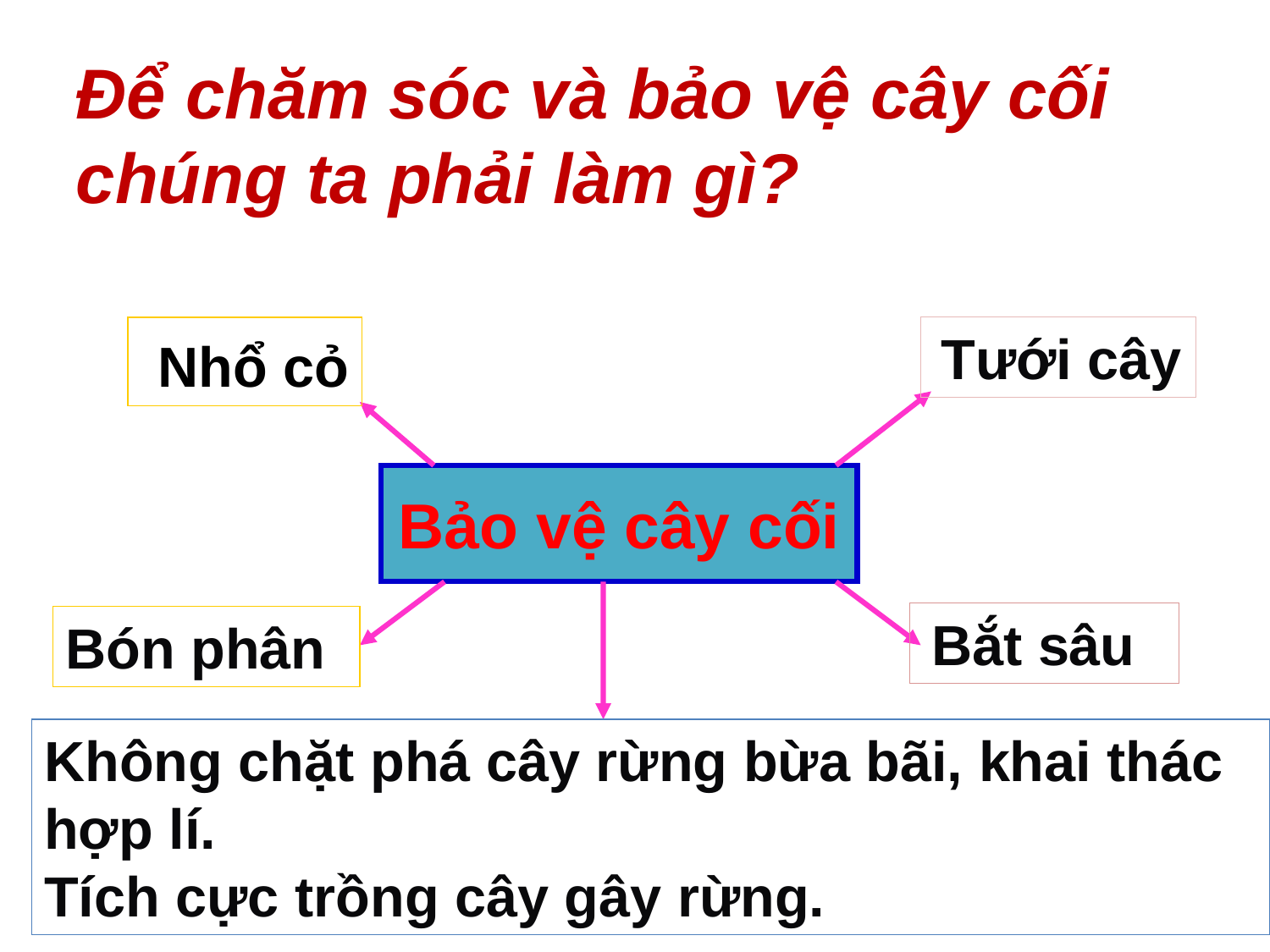

Để chăm sóc và bảo vệ cây cối chúng ta phải làm gì?
 Nhổ cỏ
 Tưới cây

Bảo vệ cây cối

 Bắt sâu
Bón phân
Không chặt phá cây rừng bừa bãi, khai thác hợp lí.
Tích cực trồng cây gây rừng.